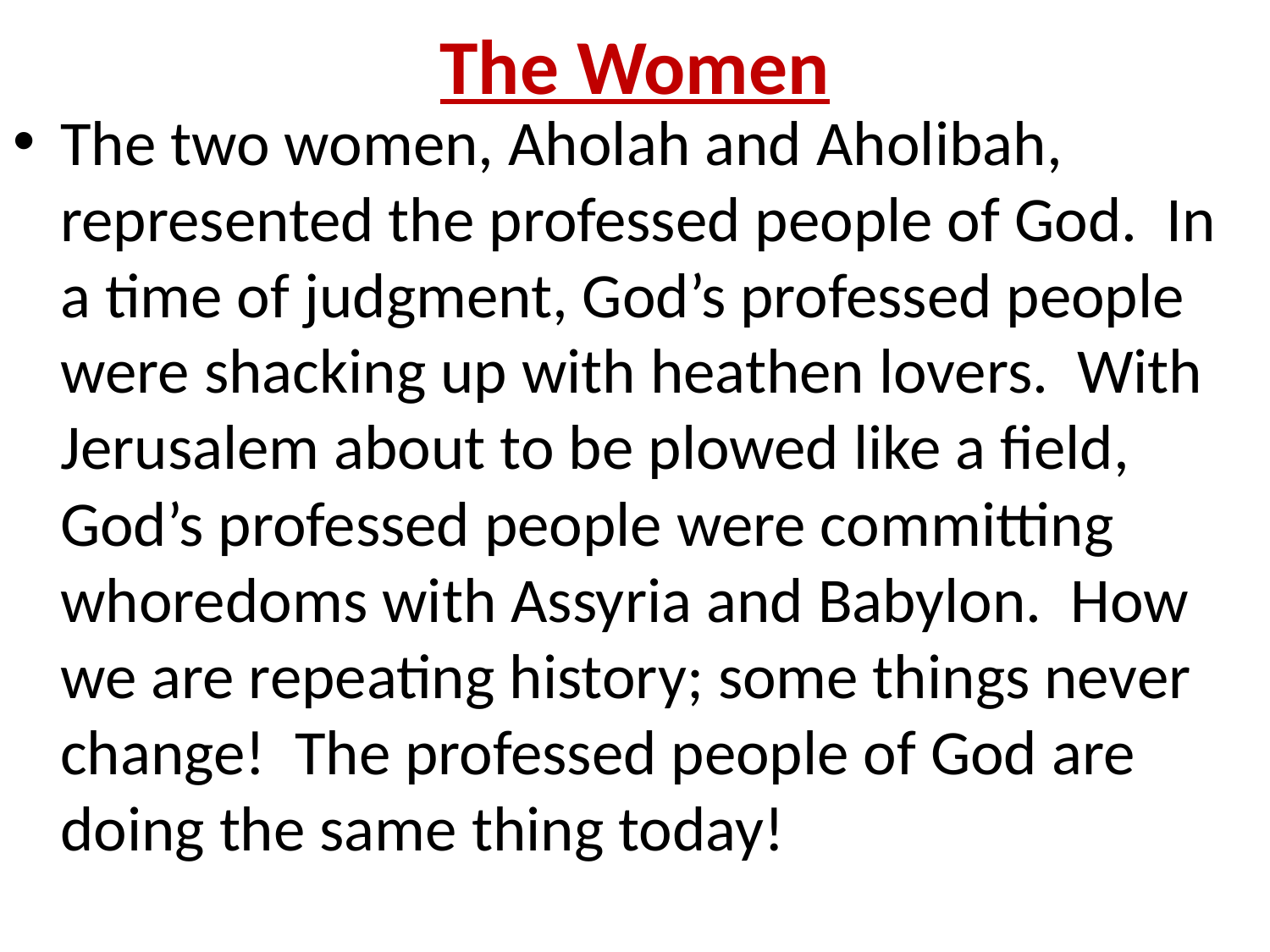

# The Women
The two women, Aholah and Aholibah, represented the professed people of God.  In a time of judgment, God’s professed people were shacking up with heathen lovers.  With Jerusalem about to be plowed like a field, God’s professed people were committing whoredoms with Assyria and Babylon.  How we are repeating history; some things never change!  The professed people of God are doing the same thing today!